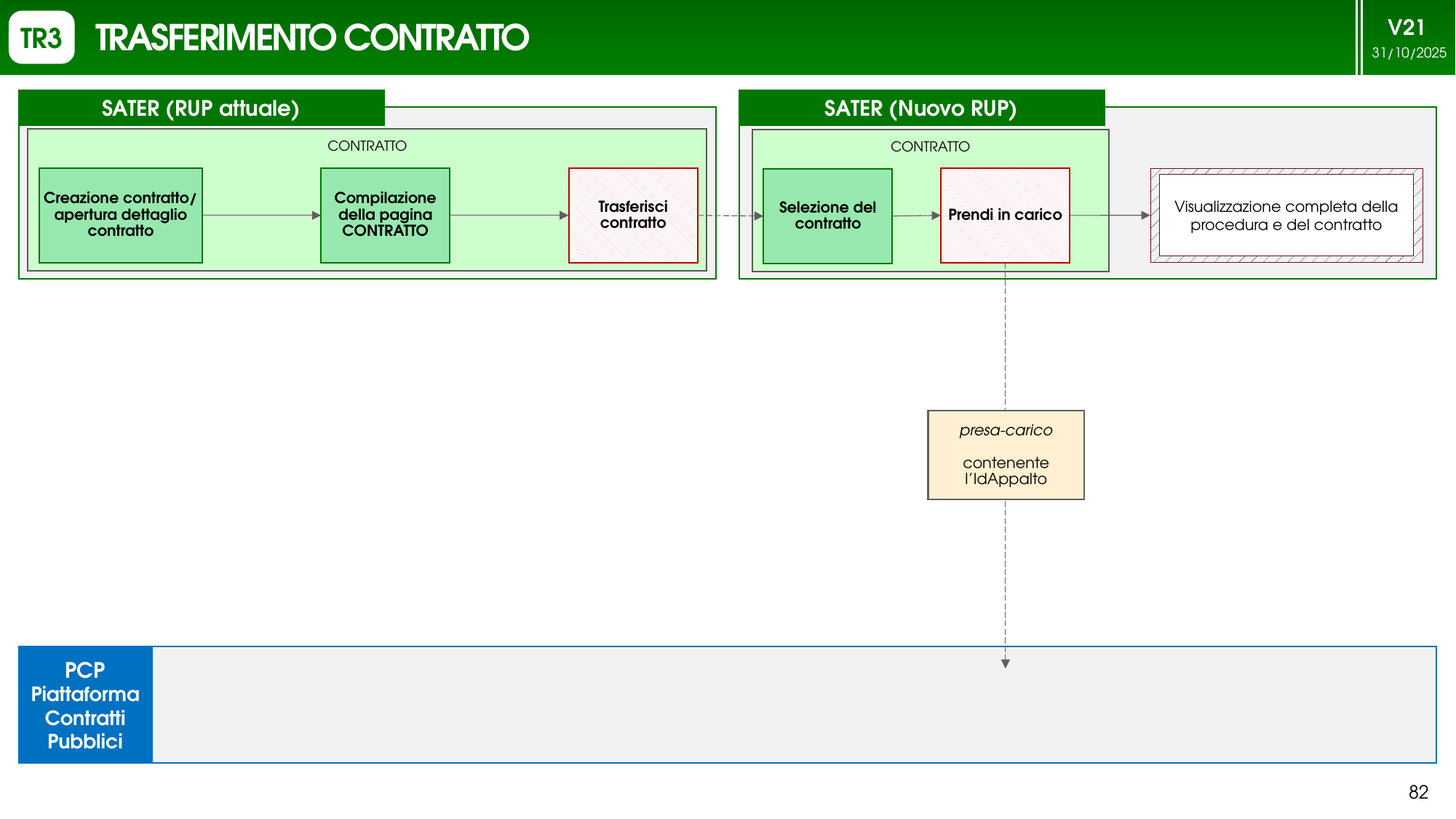

V21
31/10/2025
# TRASFERIMENTO CONTRATTO
TR3
SATER (RUP attuale)

SATER (Nuovo RUP)

CONTRATTO
CONTRATTO

Visualizzazione completa della procedura e del contratto
Creazione contratto/ apertura dettaglio contratto
Compilazione della pagina CONTRATTO
Trasferisci contratto
Prendi in carico
Selezione del contratto
presa-carico

contenente l’IdAppalto

PCP Piattaforma Contratti Pubblici
82